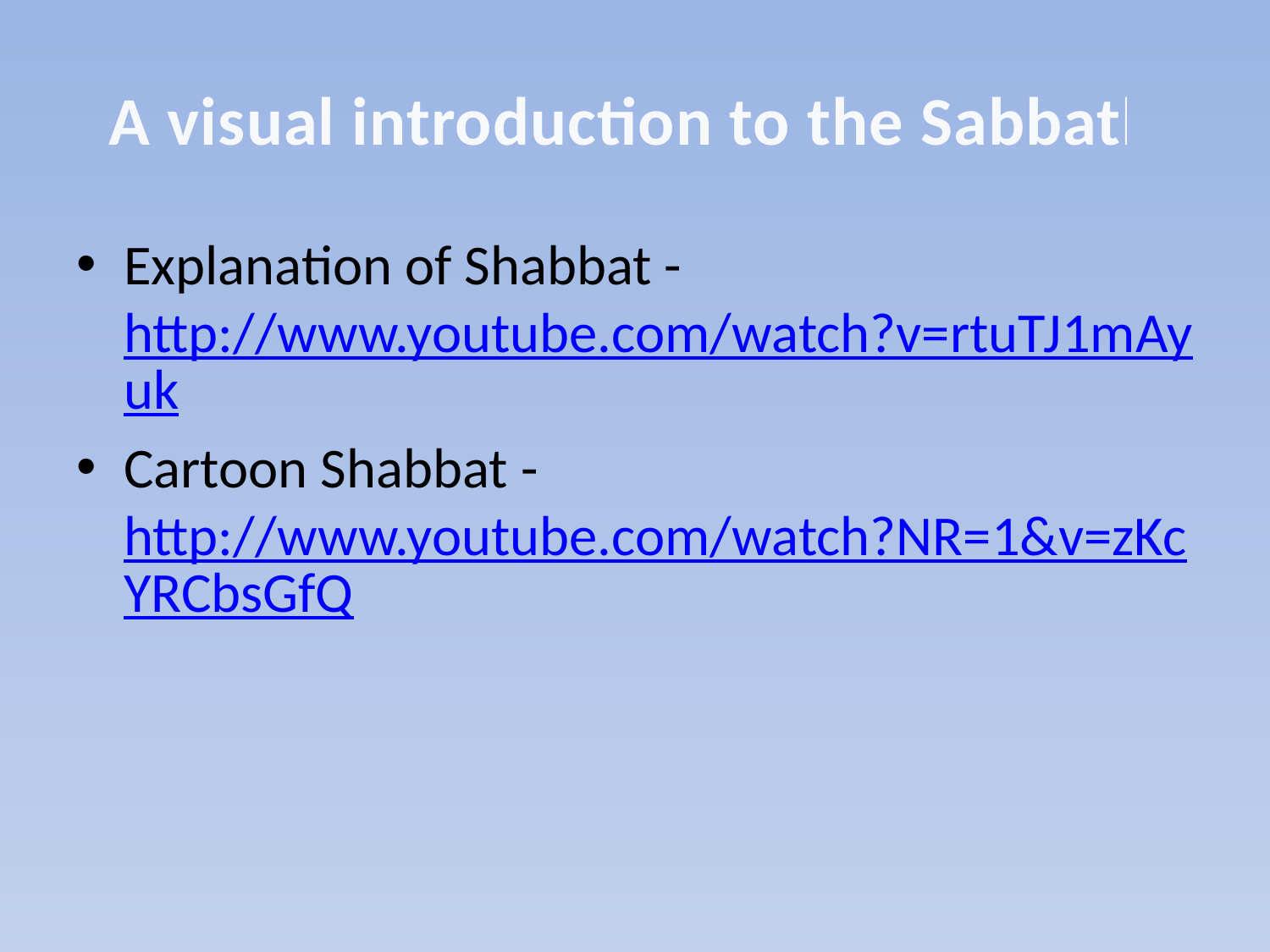

# A visual introduction to the Sabbath
Explanation of Shabbat - http://www.youtube.com/watch?v=rtuTJ1mAyuk
Cartoon Shabbat - http://www.youtube.com/watch?NR=1&v=zKcYRCbsGfQ